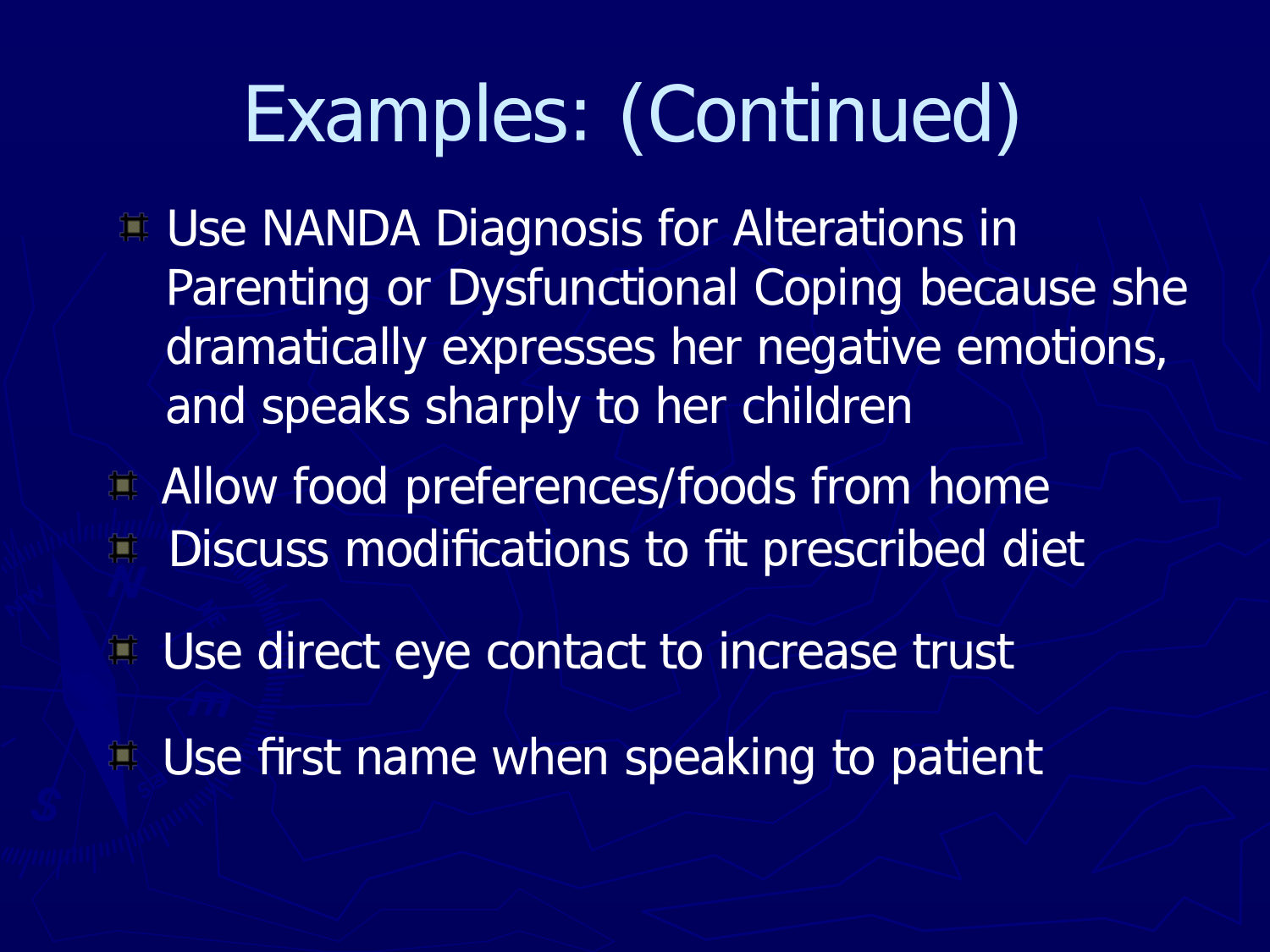

# Examples: (Continued)
Use NANDA Diagnosis for Alterations in Parenting or Dysfunctional Coping because she dramatically expresses her negative emotions, and speaks sharply to her children
  Allow food preferences/foods from home
  Discuss modifications to fit prescribed diet
  Use direct eye contact to increase trust
  Use first name when speaking to patient